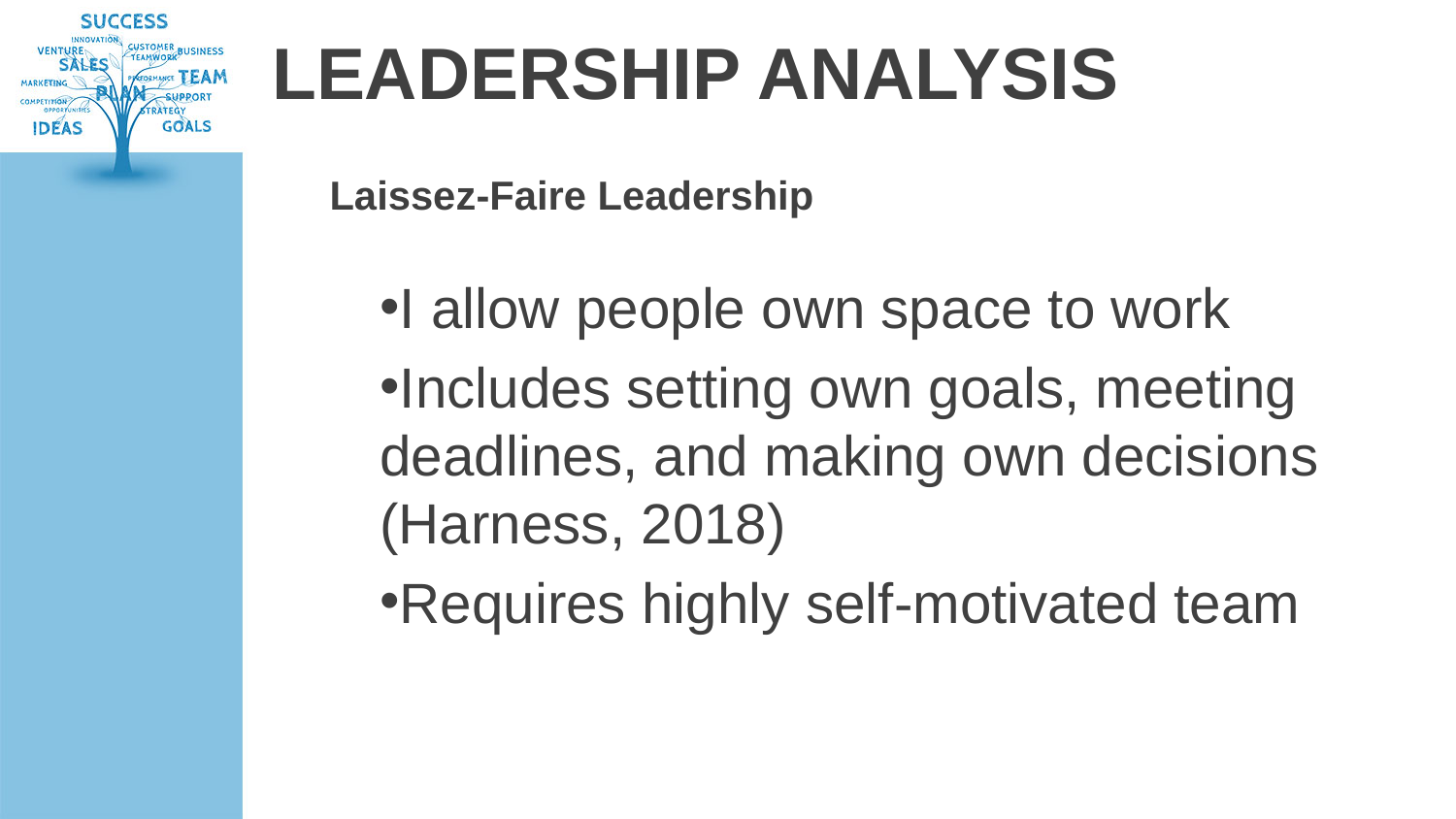

# LEADERSHIP ANALYSIS
Laissez-Faire Leadership
I allow people own space to work
Includes setting own goals, meeting deadlines, and making own decisions (Harness, 2018)
Requires highly self-motivated team